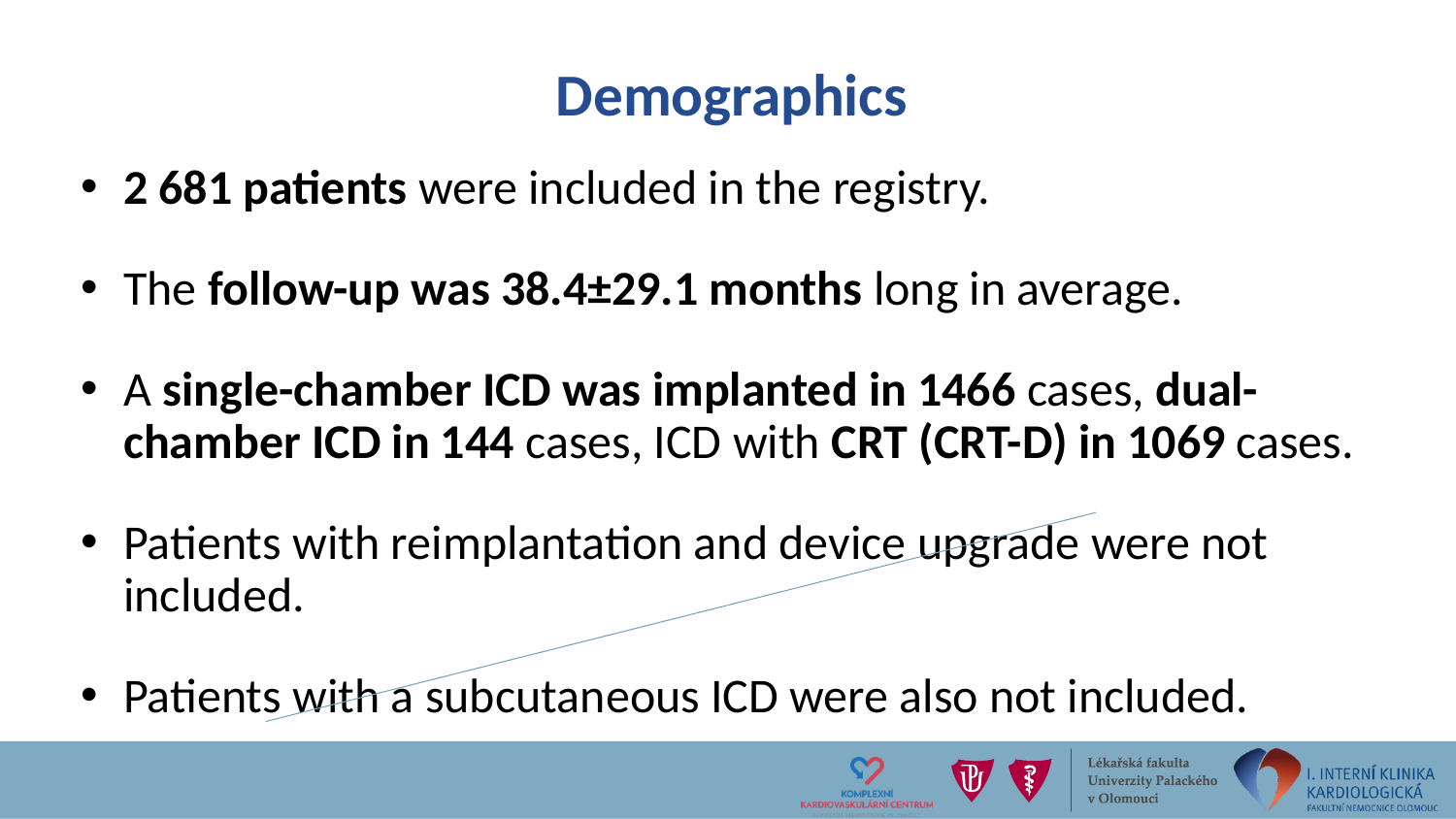

# Demographics
2 681 patients were included in the registry.
The follow-up was 38.4±29.1 months long in average.
A single-chamber ICD was implanted in 1466 cases, dual-chamber ICD in 144 cases, ICD with CRT (CRT-D) in 1069 cases.
Patients with reimplantation and device upgrade were not included.
Patients with a subcutaneous ICD were also not included.